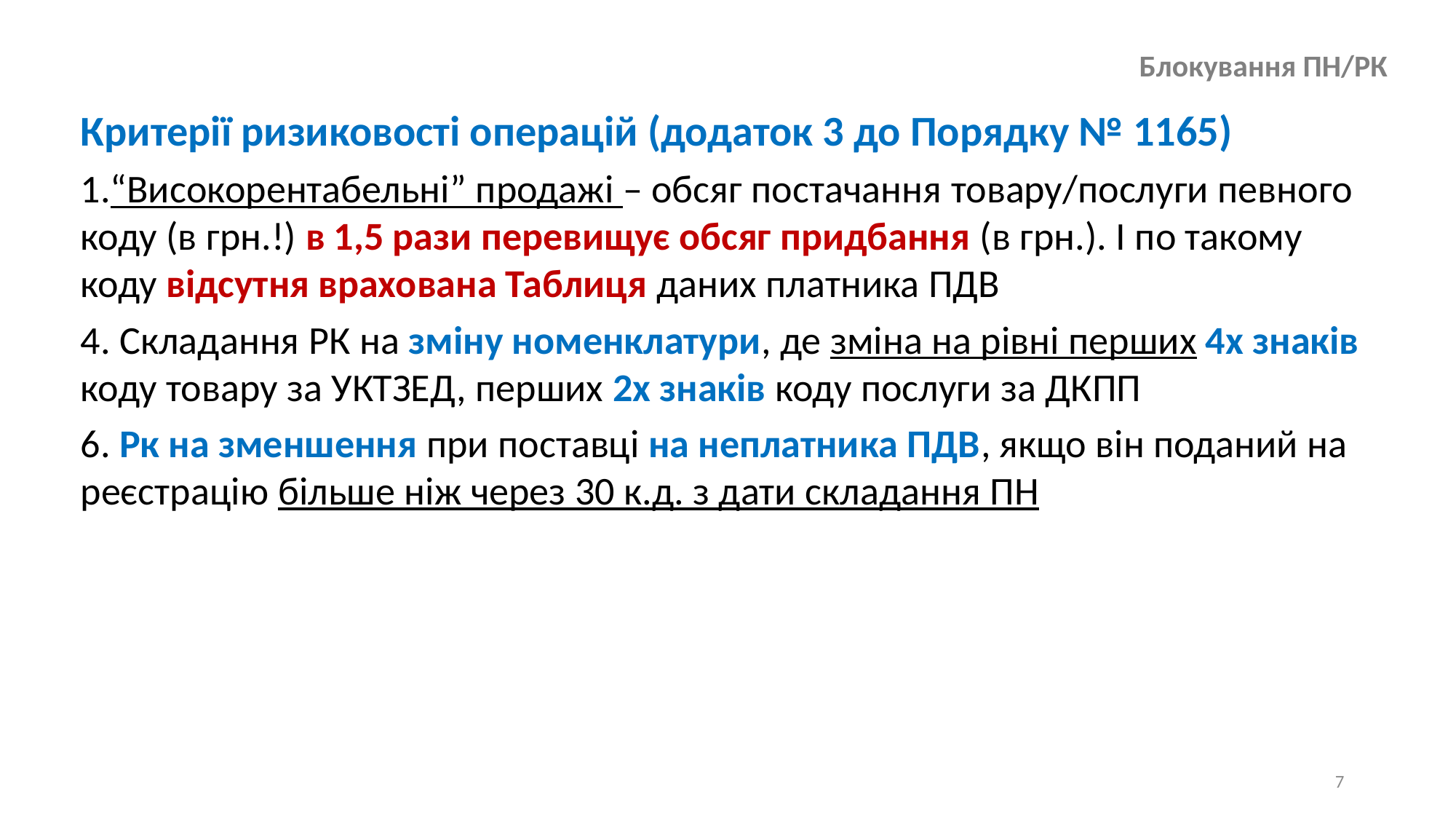

Блокування ПН/РК
Критерії ризиковості операцій (додаток 3 до Порядку № 1165)
“Високорентабельні” продажі – обсяг постачання товару/послуги певного коду (в грн.!) в 1,5 рази перевищує обсяг придбання (в грн.). І по такому коду відсутня врахована Таблиця даних платника ПДВ
4. Складання РК на зміну номенклатури, де зміна на рівні перших 4х знаків коду товару за УКТЗЕД, перших 2х знаків коду послуги за ДКПП
6. Рк на зменшення при поставці на неплатника ПДВ, якщо він поданий на реєстрацію більше ніж через 30 к.д. з дати складання ПН
7